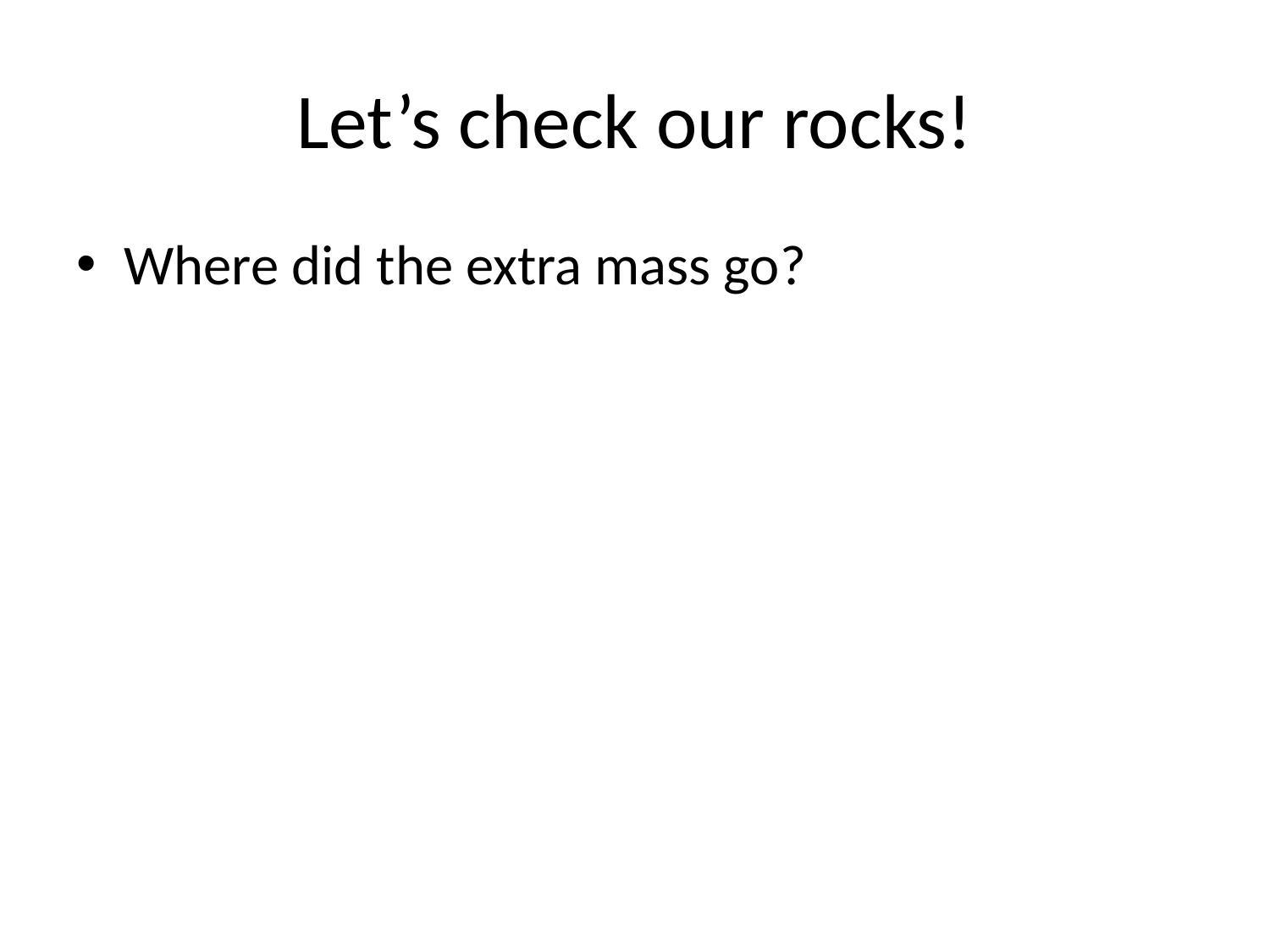

# Let’s check our rocks!
Where did the extra mass go?